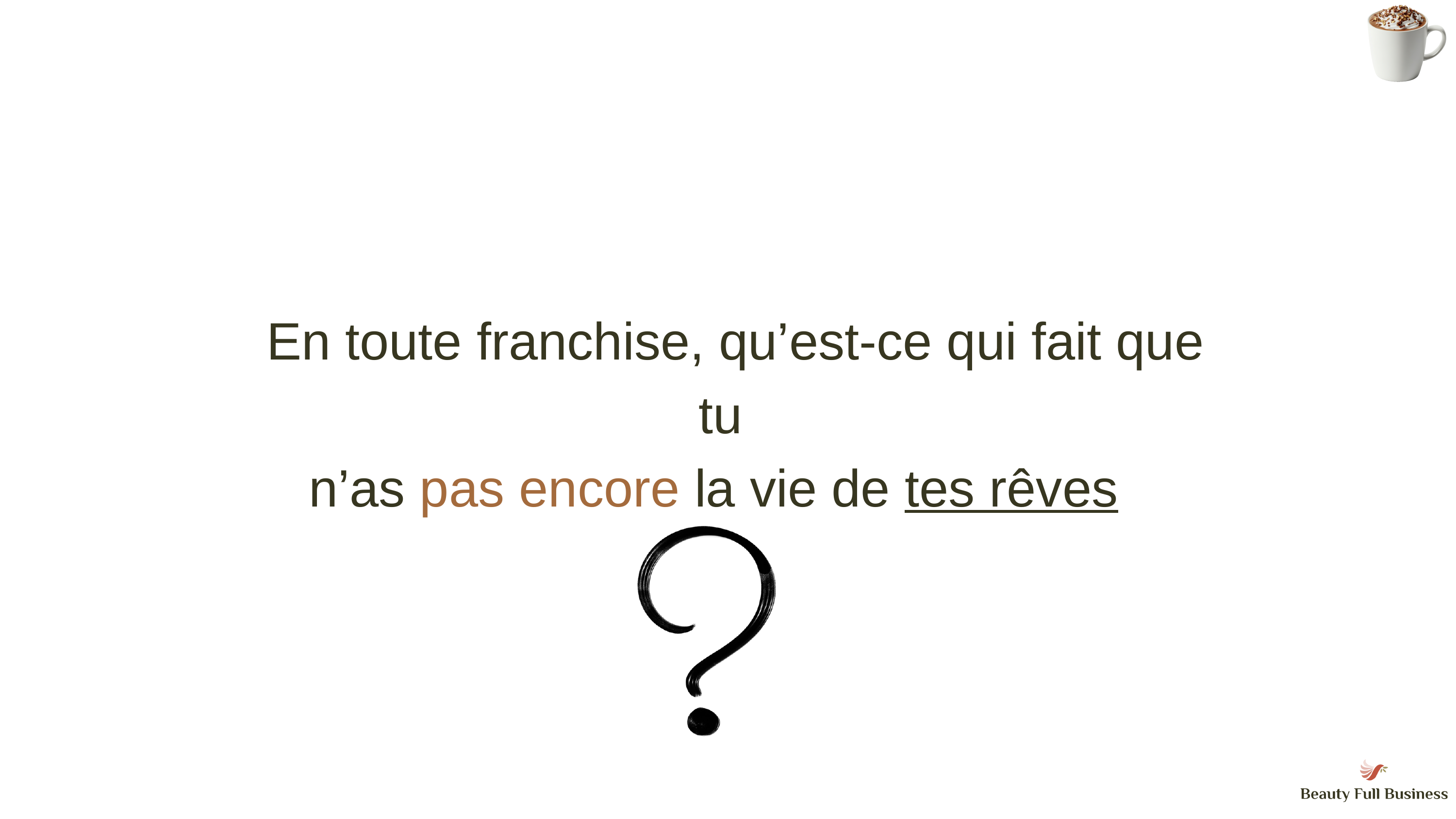

En toute franchise, qu’est-ce qui fait que tu
n’as pas encore la vie de tes rêves